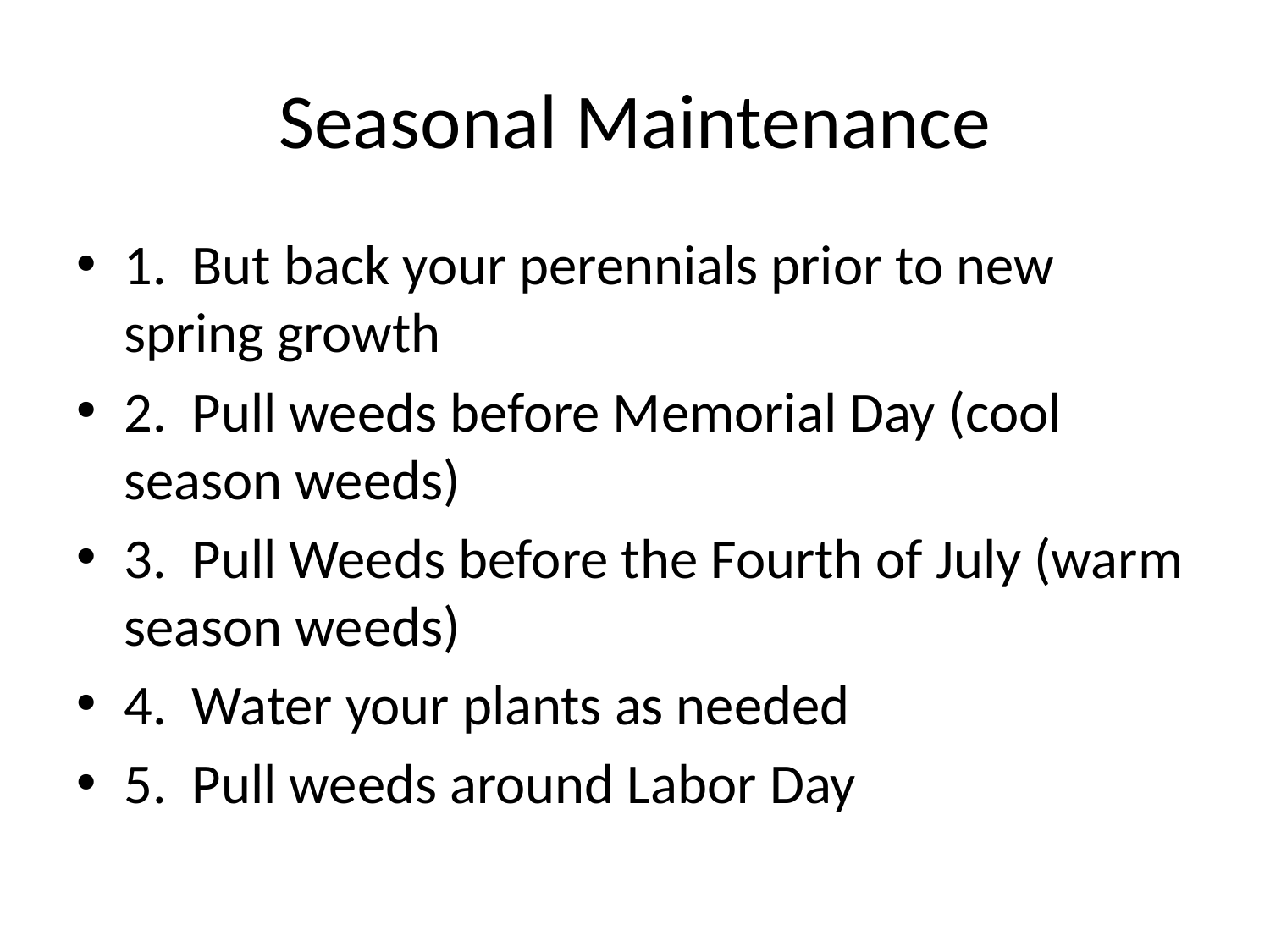

# Seasonal Maintenance
1.  But back your perennials prior to new spring growth
2.  Pull weeds before Memorial Day (cool season weeds)
3.  Pull Weeds before the Fourth of July (warm season weeds)
4.  Water your plants as needed
5.  Pull weeds around Labor Day